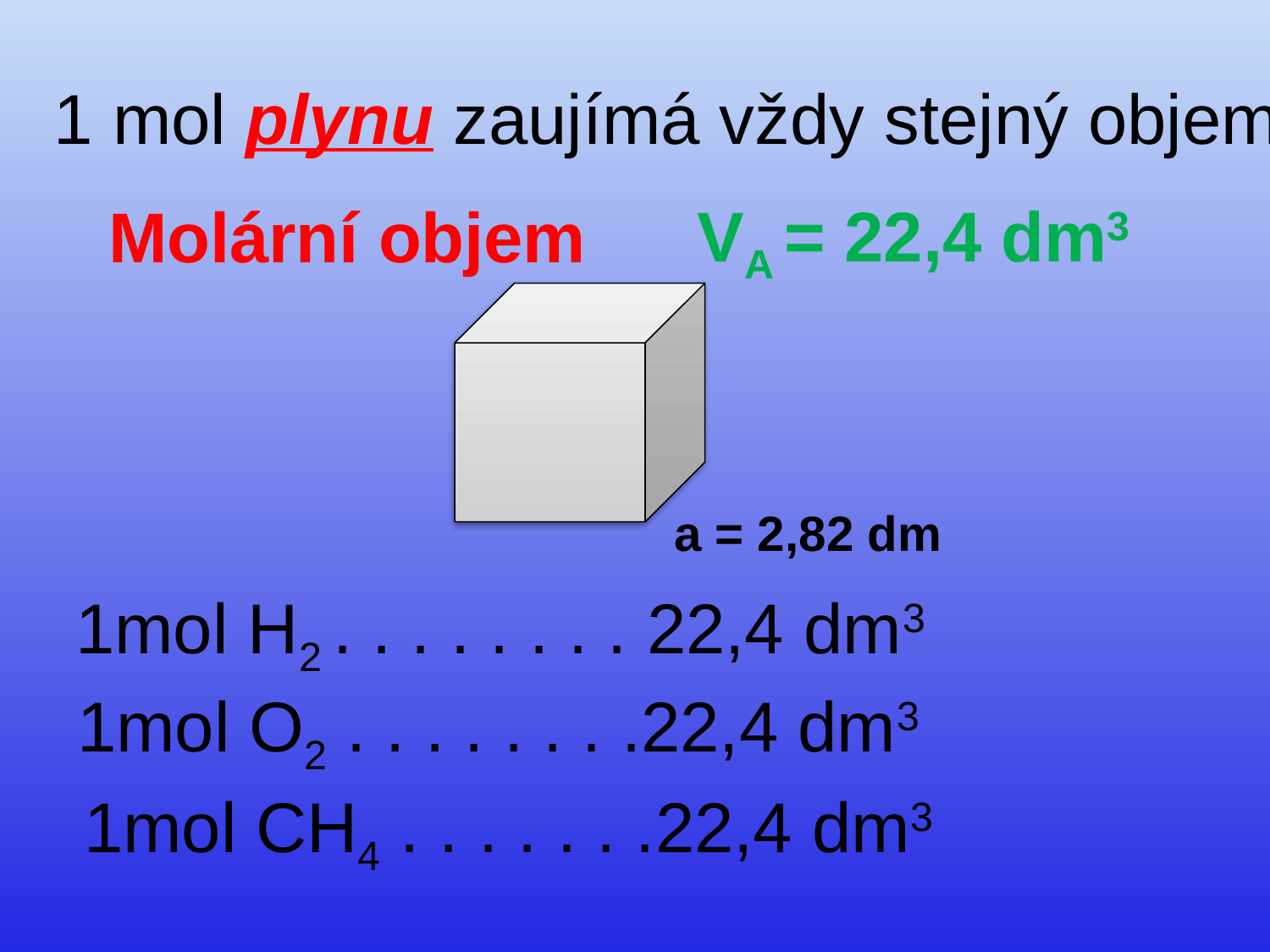

1 mol plynu zaujímá vždy stejný objem
VA = 22,4 dm3
Molární objem

a = 2,82 dm
1mol H2 . . . . . . . . 22,4 dm3
1mol O2 . . . . . . . .22,4 dm3
1mol CH4 . . . . . . .22,4 dm3